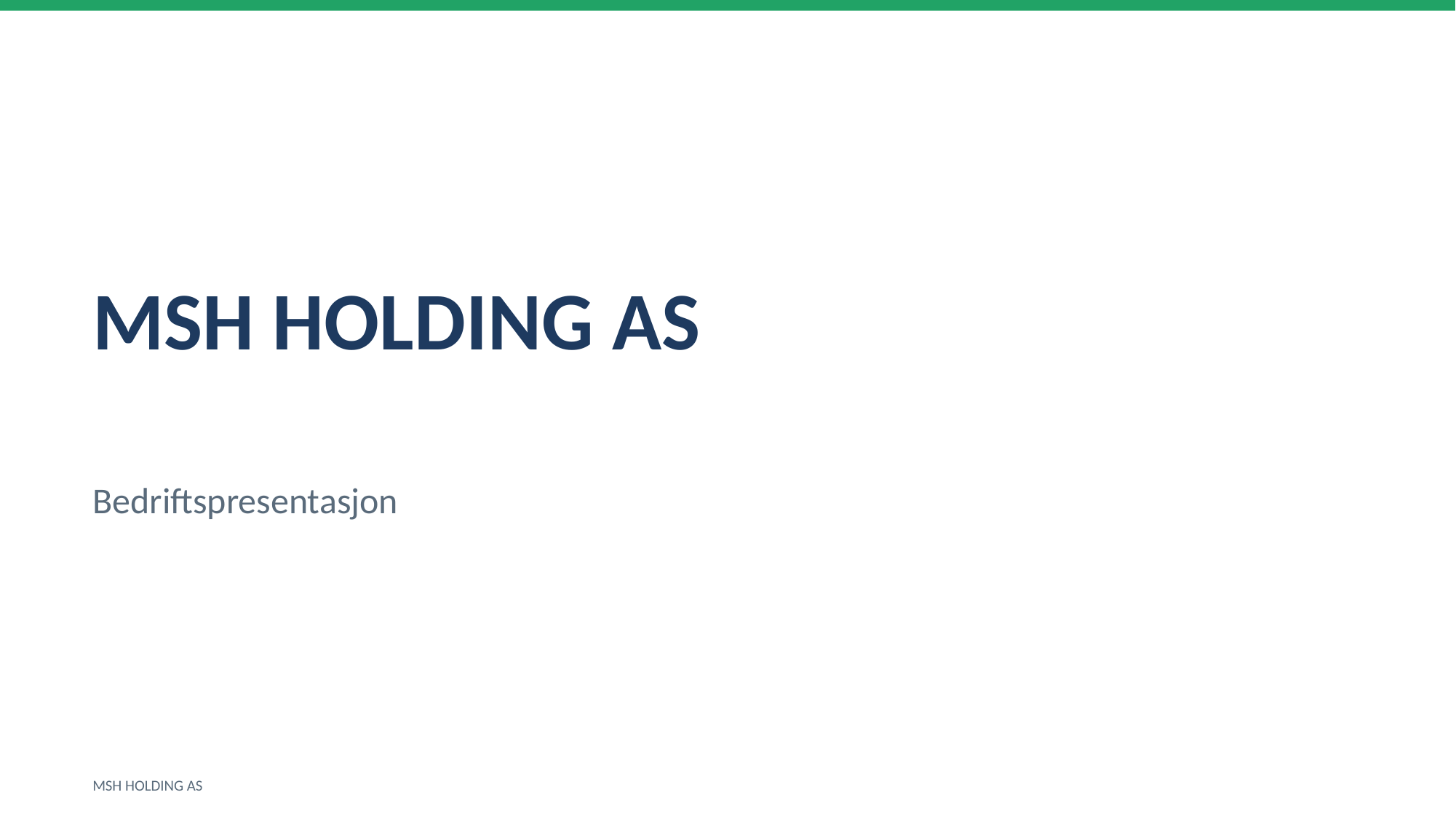

MSH HOLDING AS
Bedriftspresentasjon
MSH HOLDING AS